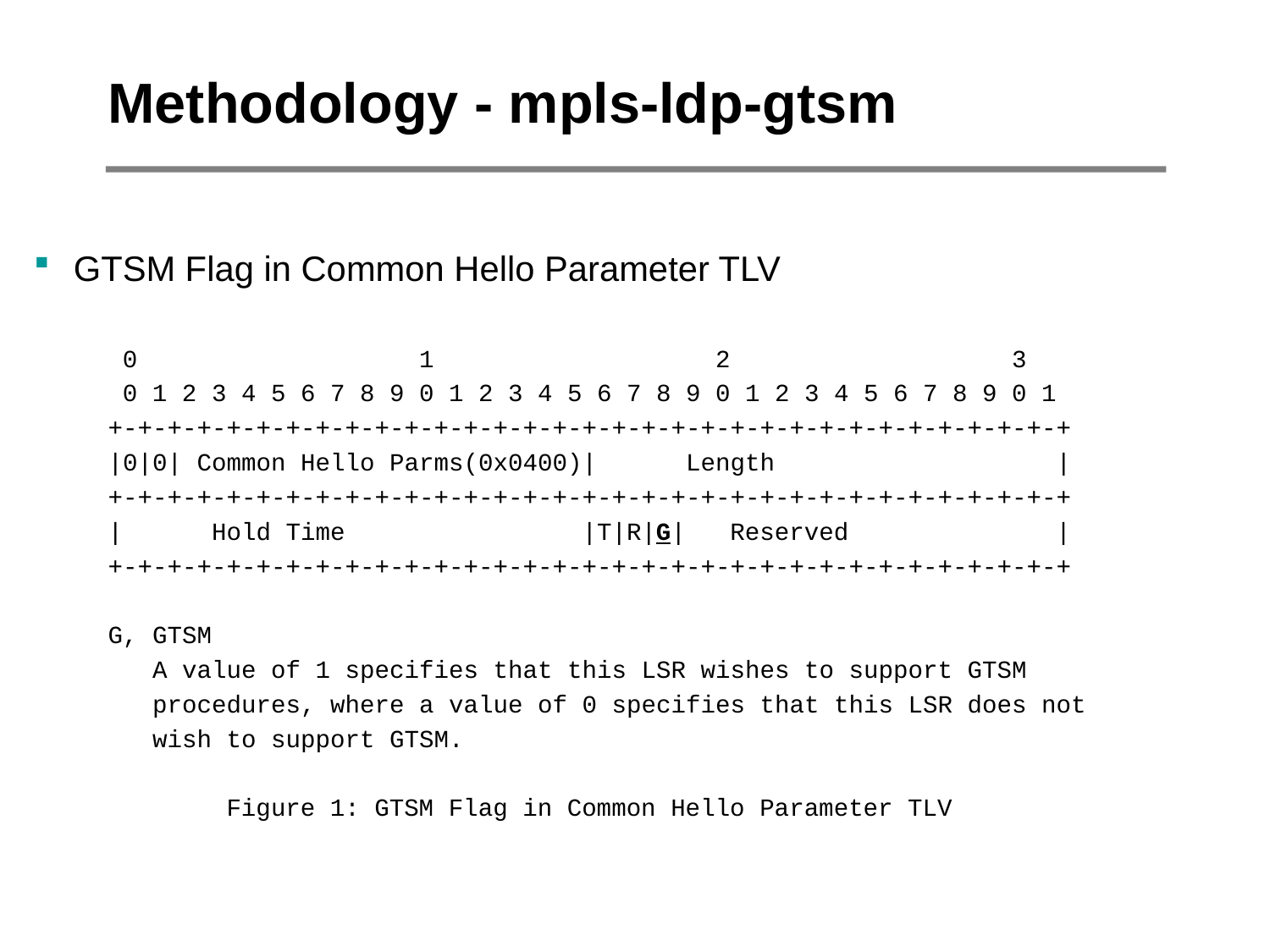

# Methodology - mpls-ldp-gtsm

GTSM Flag in Common Hello Parameter TLV

      0                   1                   2                   3
      0 1 2 3 4 5 6 7 8 9 0 1 2 3 4 5 6 7 8 9 0 1 2 3 4 5 6 7 8 9 0 1
     +-+-+-+-+-+-+-+-+-+-+-+-+-+-+-+-+-+-+-+-+-+-+-+-+-+-+-+-+-+-+-+-+
     |0|0| Common Hello Parms(0x0400)|      Length                   |
     +-+-+-+-+-+-+-+-+-+-+-+-+-+-+-+-+-+-+-+-+-+-+-+-+-+-+-+-+-+-+-+-+
     |      Hold Time                |T|R|G|   Reserved              |
     +-+-+-+-+-+-+-+-+-+-+-+-+-+-+-+-+-+-+-+-+-+-+-+-+-+-+-+-+-+-+-+-+

     G, GTSM
        A value of 1 specifies that this LSR wishes to support GTSM
        procedures, where a value of 0 specifies that this LSR does not
        wish to support GTSM.

             Figure 1: GTSM Flag in Common Hello Parameter TLV